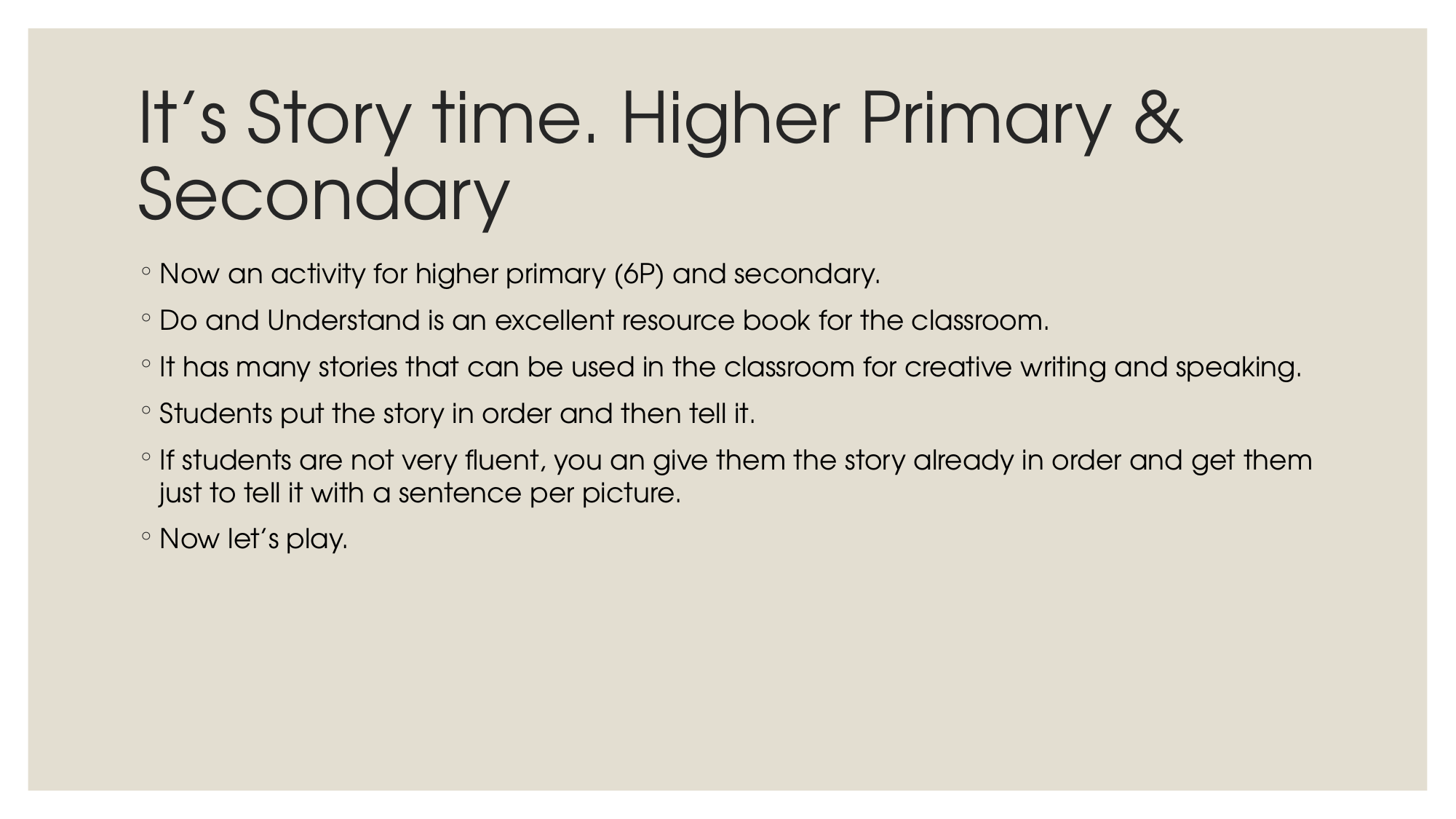

# It’s Story time. Higher Primary & Secondary
Now an activity for higher primary (6P) and secondary.
Do and Understand is an excellent resource book for the classroom.
It has many stories that can be used in the classroom for creative writing and speaking.
Students put the story in order and then tell it.
If students are not very fluent, you an give them the story already in order and get them just to tell it with a sentence per picture.
Now let’s play.